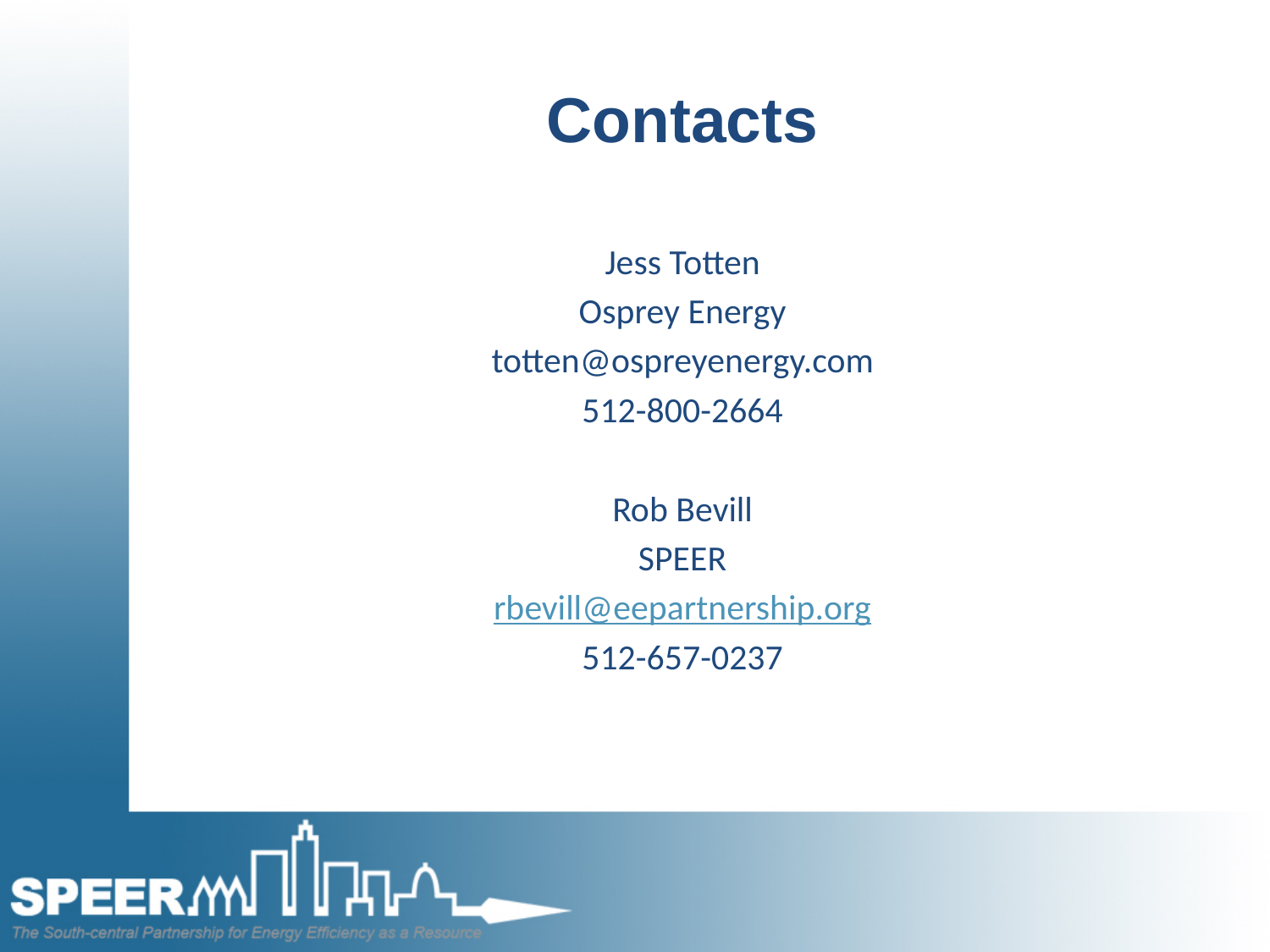

# Contacts
Jess Totten
Osprey Energy
totten@ospreyenergy.com
512-800-2664

Rob Bevill
SPEER
rbevill@eepartnership.org
512-657-0237